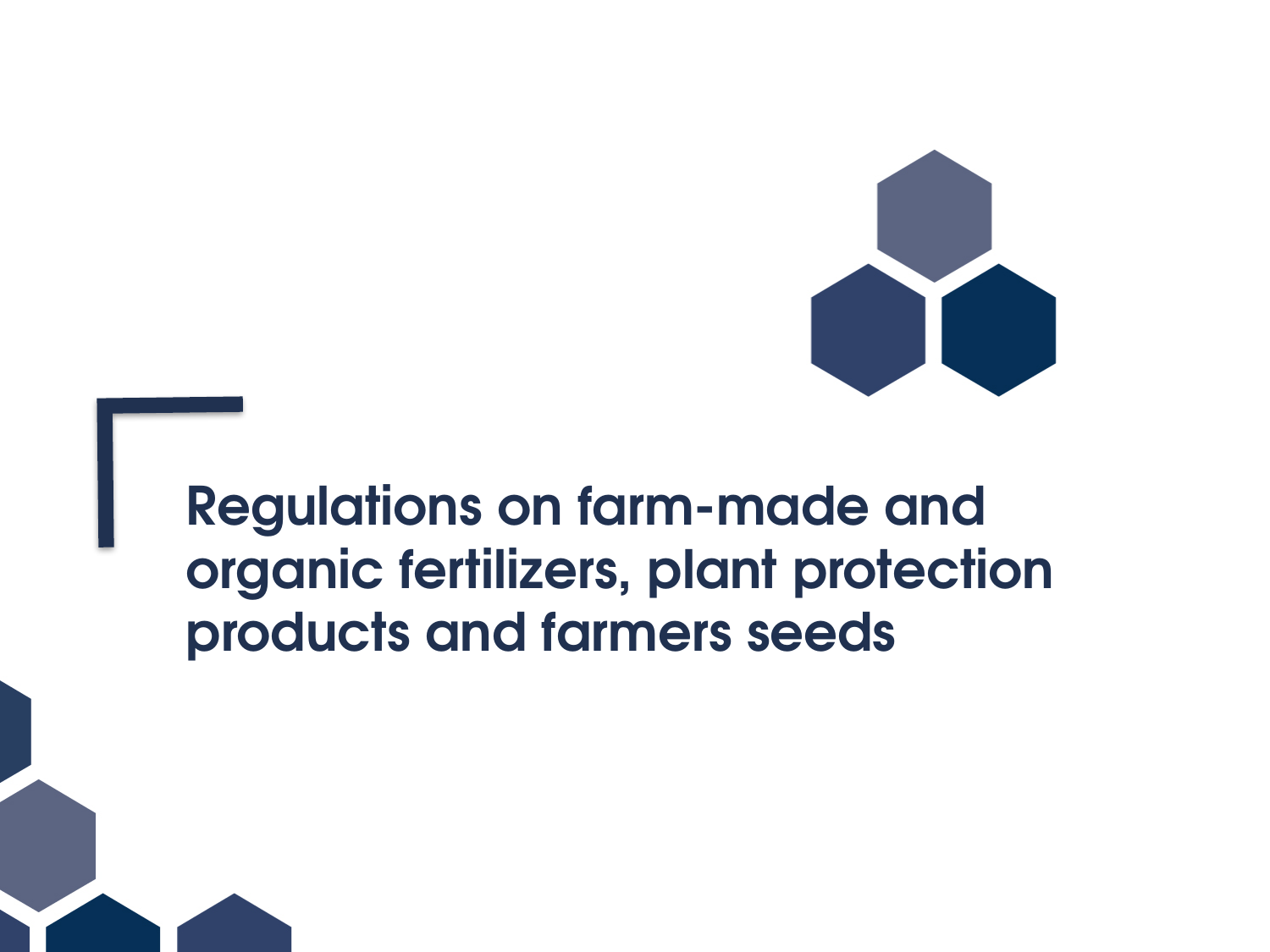

Regulations on farm-made and organic fertilizers, plant protection products and farmers seeds